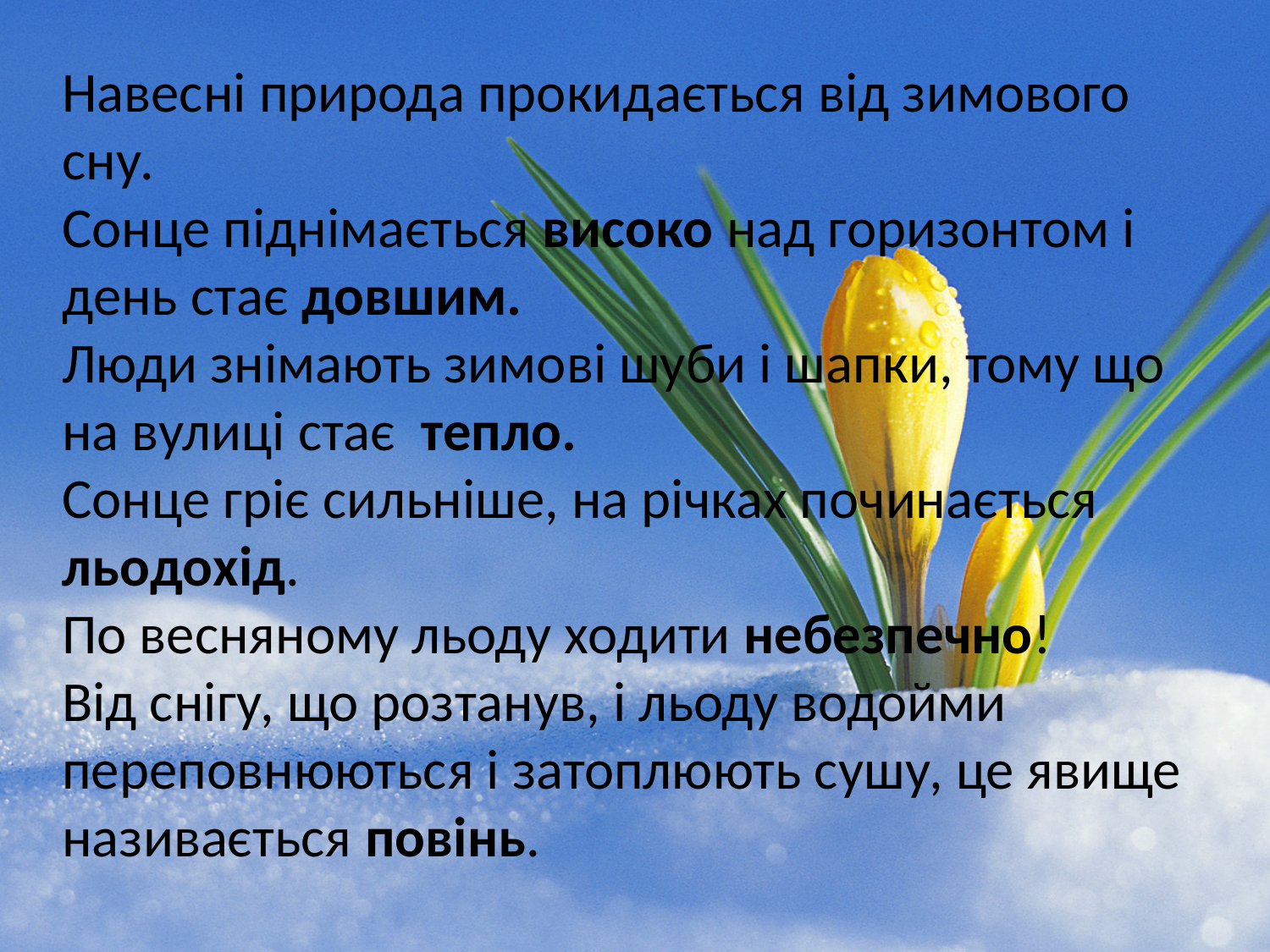

Навесні природа прокидається від зимового сну.
Сонце піднімається високо над горизонтом і день стає довшим.
Люди знімають зимові шуби і шапки, тому що на вулиці стає  тепло.
Сонце гріє сильніше, на річках починається  льодохід.
По весняному льоду ходити небезпечно!
Від снігу, що розтанув, і льоду водойми переповнюються і затоплюють сушу, це явище називається повінь.